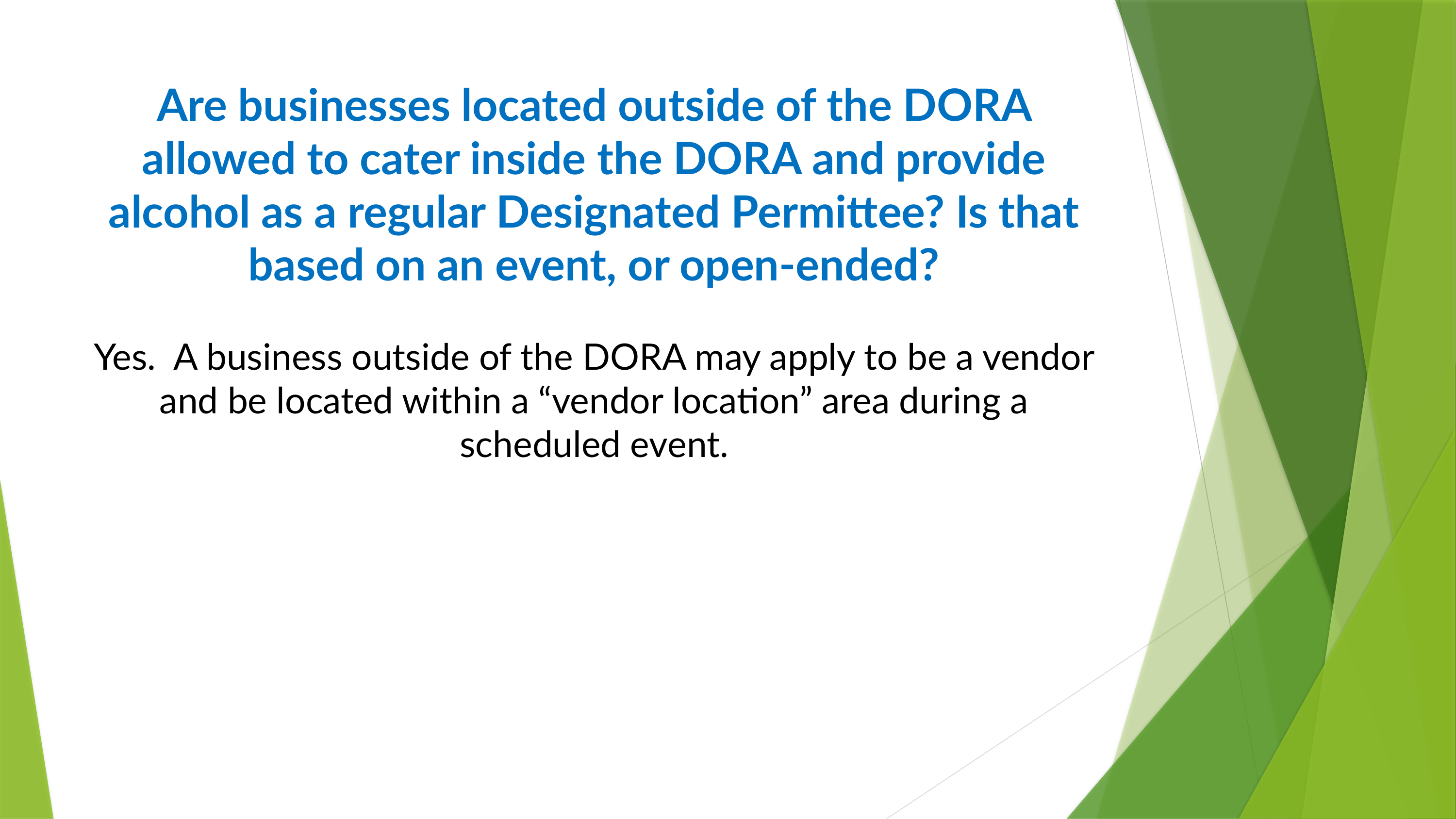

# Are businesses located outside of the DORA allowed to cater inside the DORA and provide alcohol as a regular Designated Permittee? Is that based on an event, or open-ended? Yes.  A business outside of the DORA may apply to be a vendor and be located within a “vendor location” area during a scheduled event.